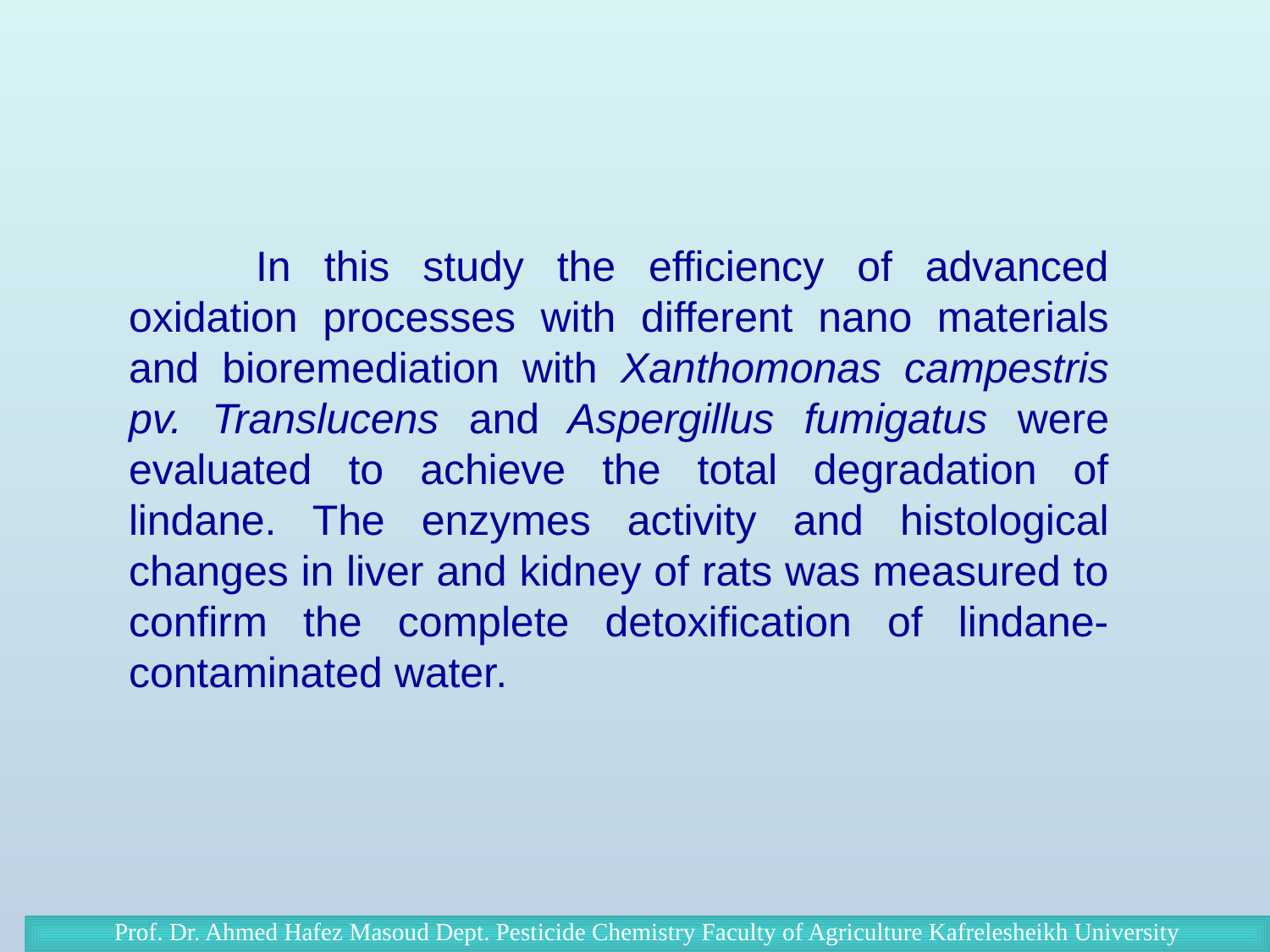

In this study the efficiency of advanced oxidation processes with different nano materials and bioremediation with Xanthomonas campestris pv. Translucens and Aspergillus fumigatus were evaluated to achieve the total degradation of lindane. The enzymes activity and histological changes in liver and kidney of rats was measured to confirm the complete detoxification of lindane-contaminated water.